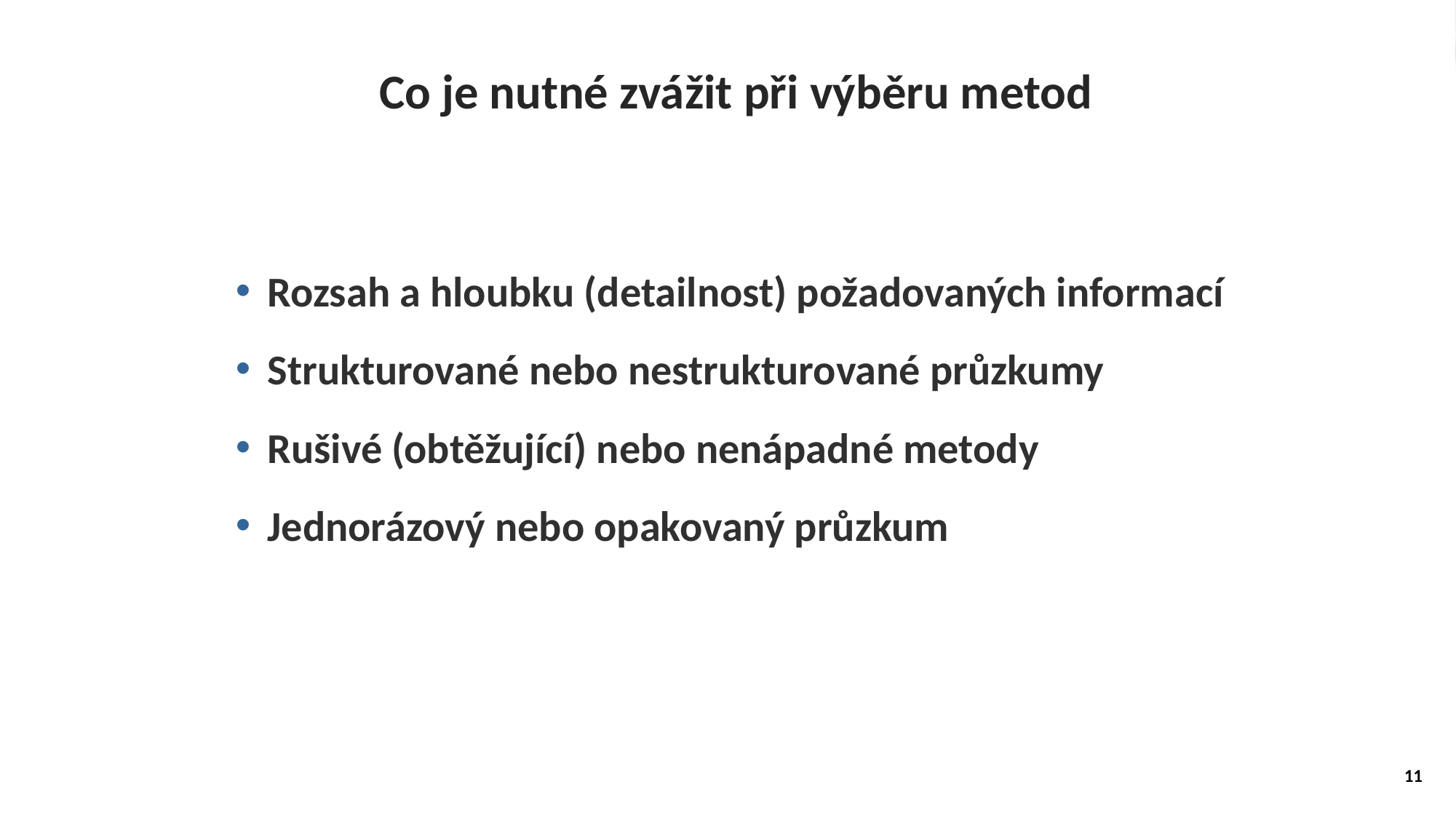

Co je nutné zvážit při výběru metod
Rozsah a hloubku (detailnost) požadovaných informací
Strukturované nebo nestrukturované průzkumy
Rušivé (obtěžující) nebo nenápadné metody
Jednorázový nebo opakovaný průzkum
11